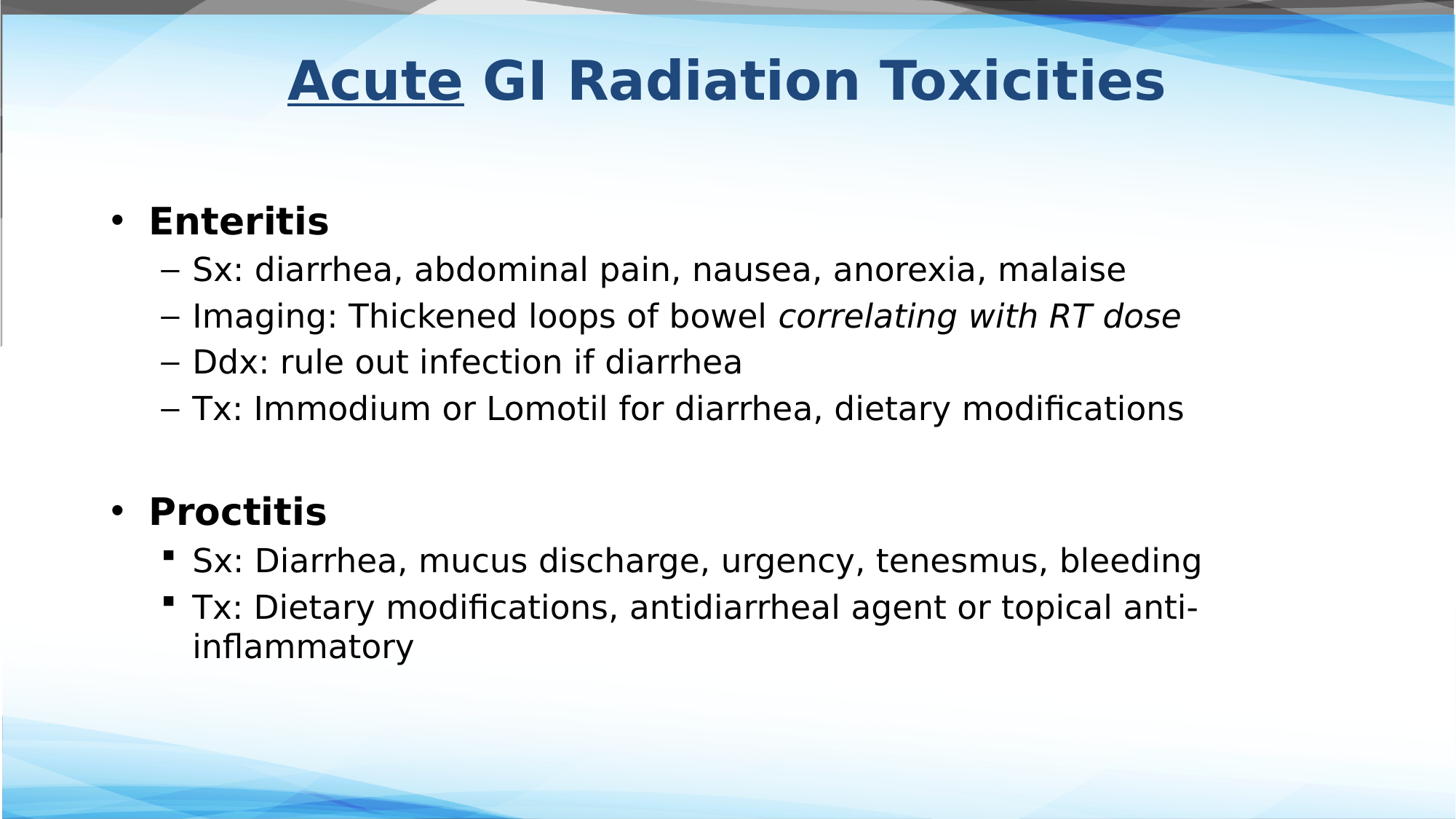

# Acute GI Radiation Toxicities
Enteritis
Sx: diarrhea, abdominal pain, nausea, anorexia, malaise
Imaging: Thickened loops of bowel correlating with RT dose
Ddx: rule out infection if diarrhea
Tx: Immodium or Lomotil for diarrhea, dietary modifications

Proctitis
Sx: Diarrhea, mucus discharge, urgency, tenesmus, bleeding
Tx: Dietary modifications, antidiarrheal agent or topical anti-inflammatory